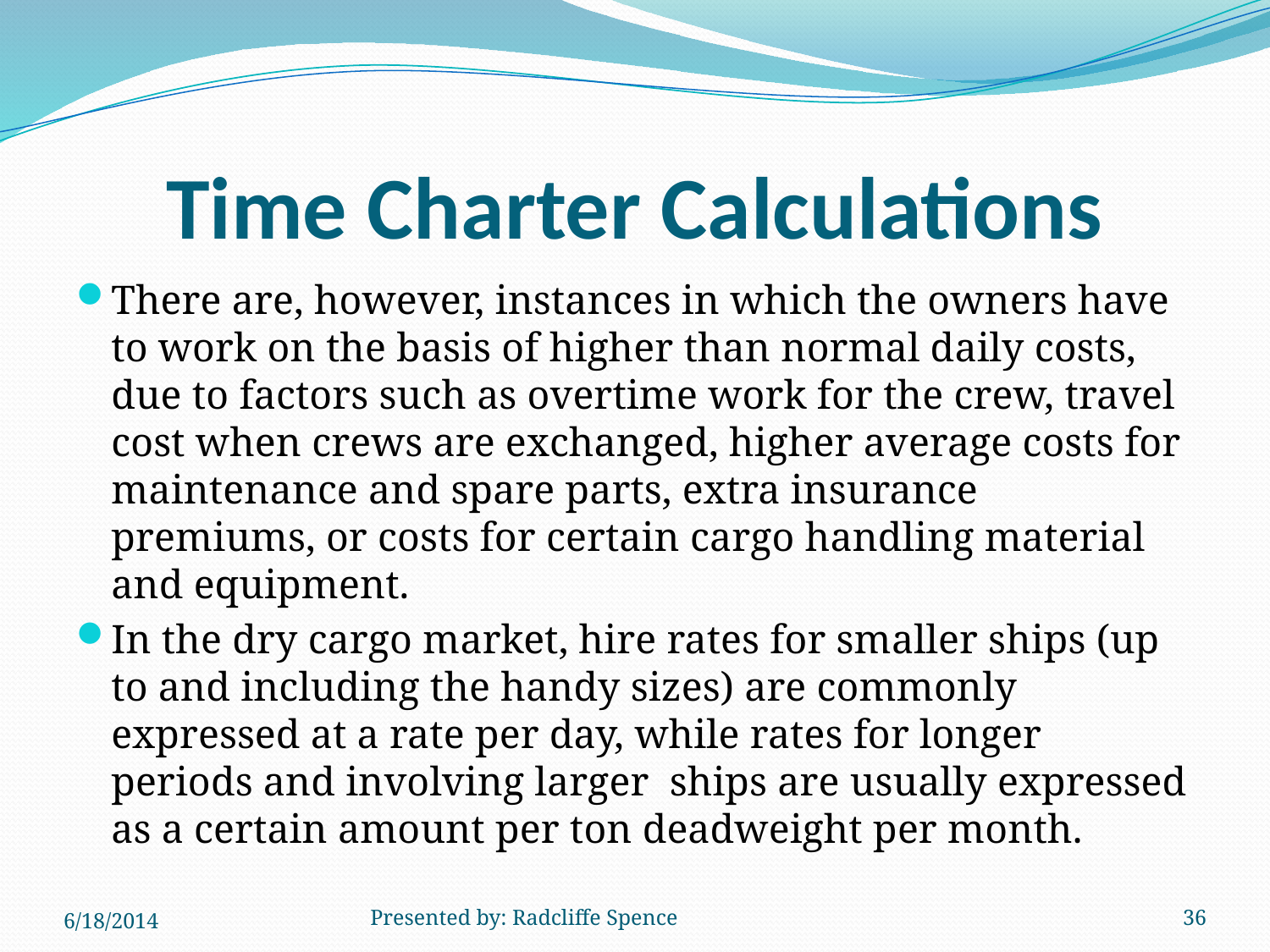

# Time Charter Calculations
There are, however, instances in which the owners have to work on the basis of higher than normal daily costs, due to factors such as overtime work for the crew, travel cost when crews are exchanged, higher average costs for maintenance and spare parts, extra insurance premiums, or costs for certain cargo handling material and equipment.
In the dry cargo market, hire rates for smaller ships (up to and including the handy sizes) are commonly expressed at a rate per day, while rates for longer periods and involving larger  ships are usually expressed as a certain amount per ton deadweight per month.
6/18/2014
Presented by: Radcliffe Spence
36